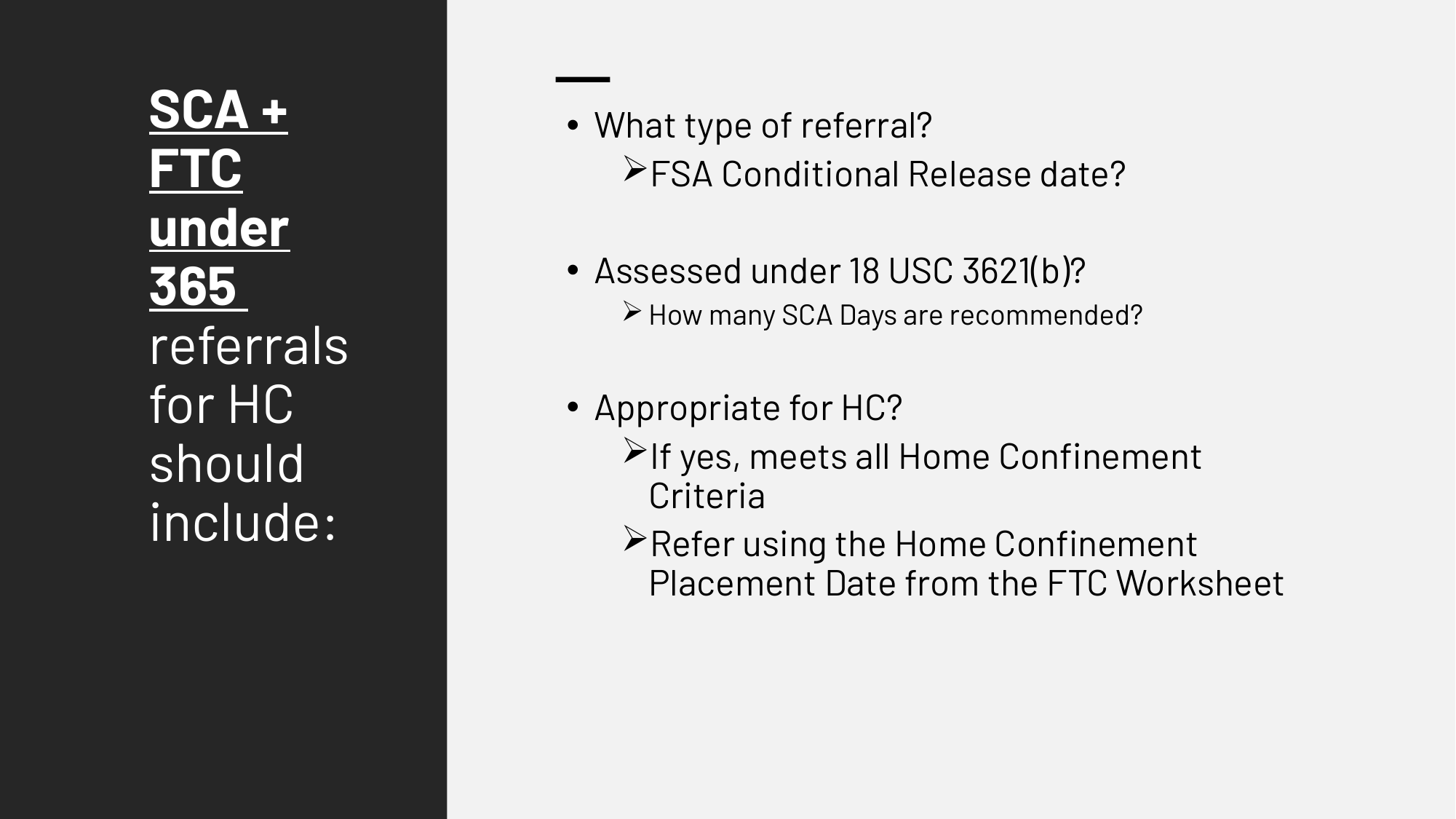

# SCA + FTC under 365 referrals for HC should include:

What type of referral?
FSA Conditional Release date?

Assessed under 18 USC 3621(b)?
How many SCA Days are recommended?

Appropriate for HC?
If yes, meets all Home Confinement Criteria
Refer using the Home Confinement Placement Date from the FTC Worksheet